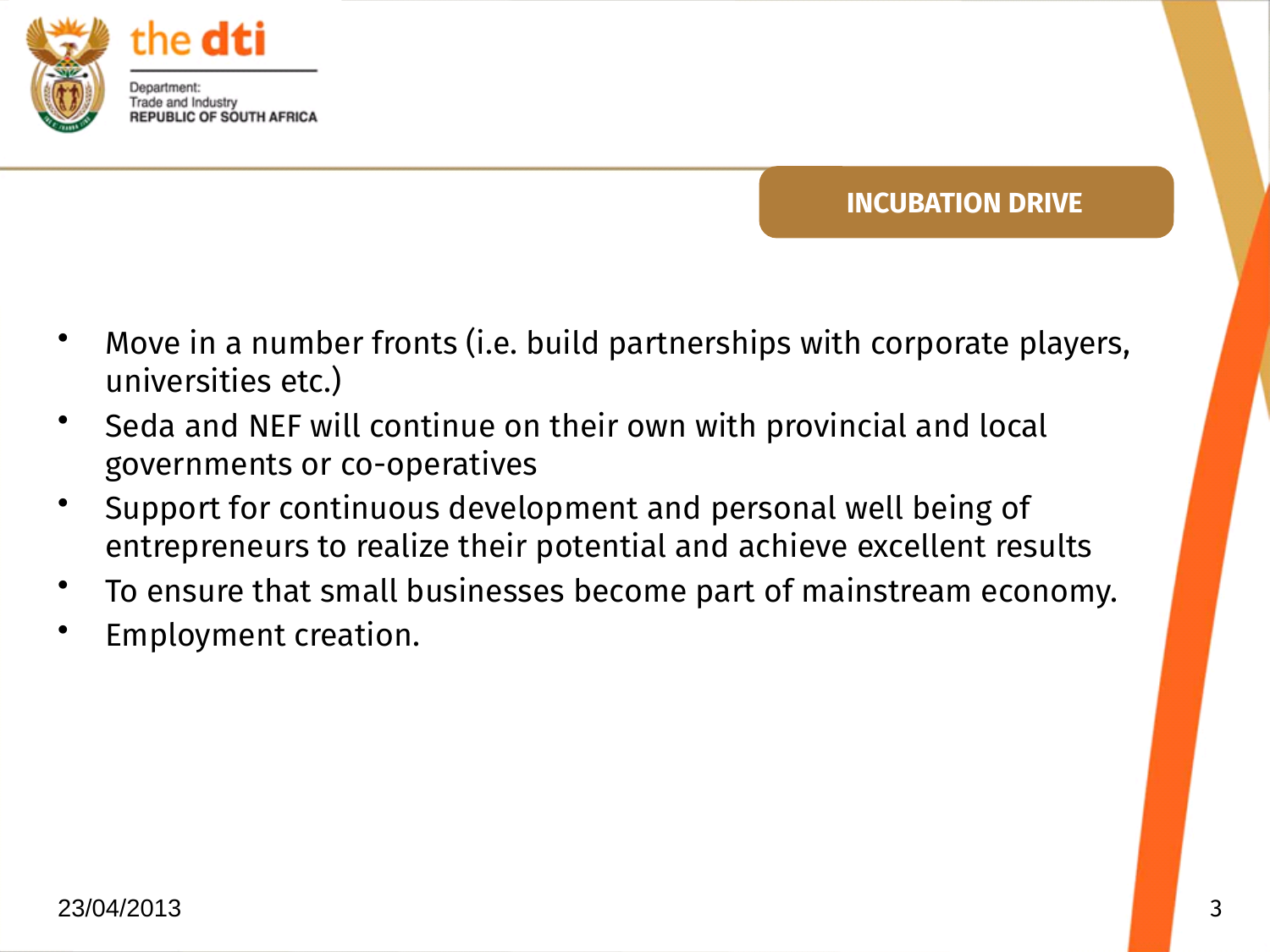

# INCUBATION DRIVE
Move in a number fronts (i.e. build partnerships with corporate players, universities etc.)
Seda and NEF will continue on their own with provincial and local governments or co-operatives
Support for continuous development and personal well being of entrepreneurs to realize their potential and achieve excellent results
To ensure that small businesses become part of mainstream economy.
Employment creation.

23/04/2013
3